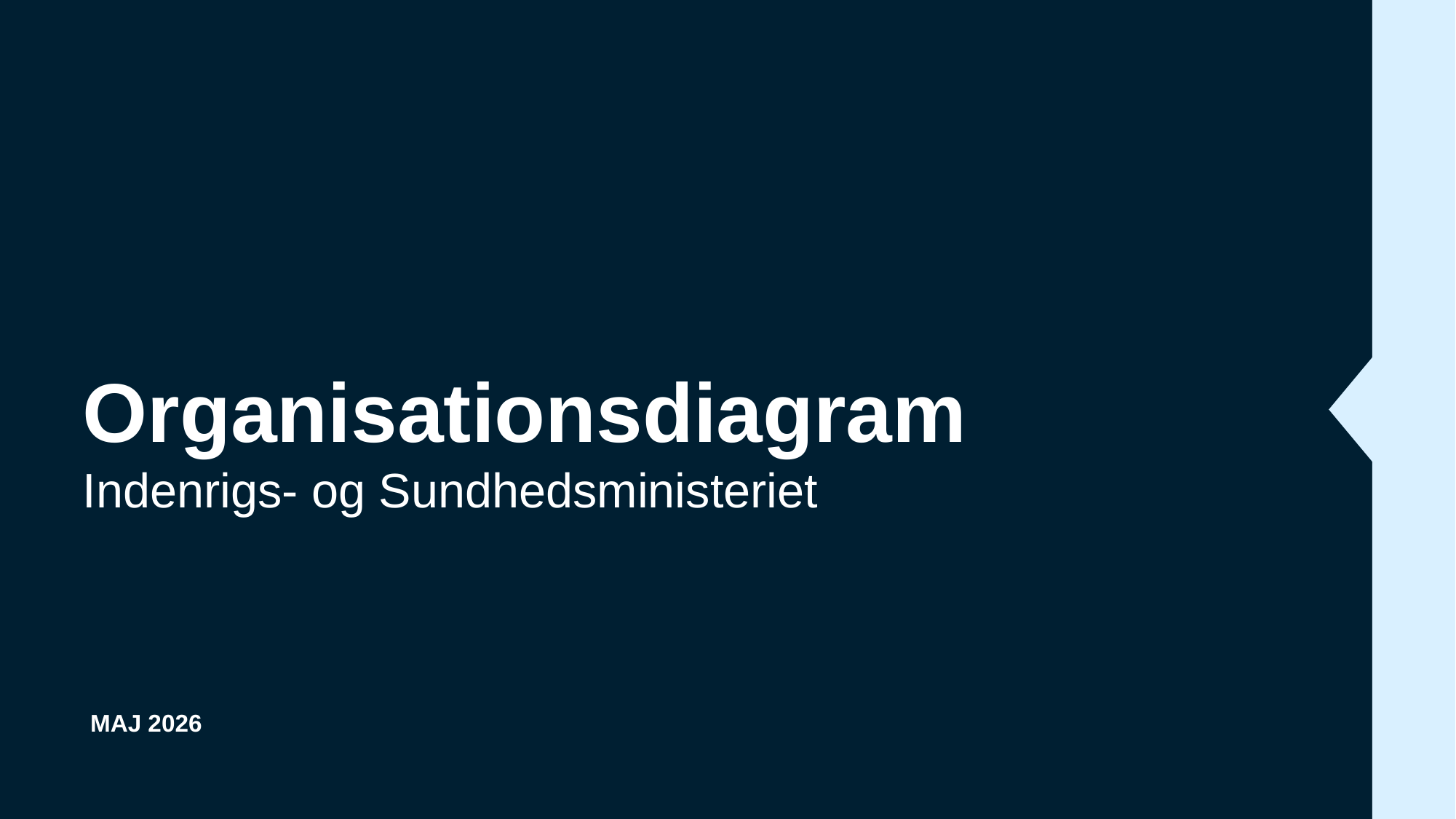

# Organisationsdiagram Indenrigs- og Sundhedsministeriet
MAJ 2026